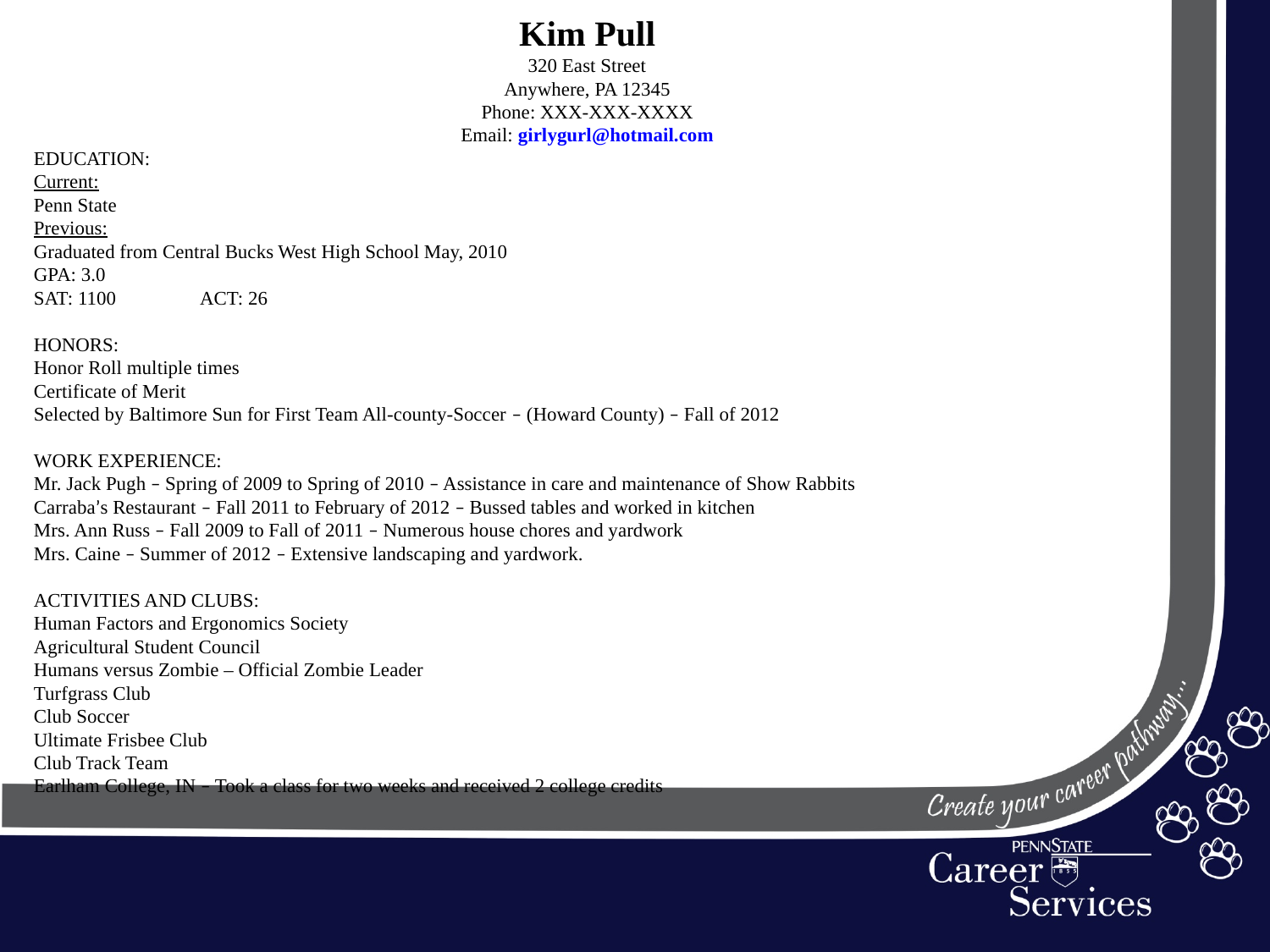

Kim Pull
320 East Street
Anywhere, PA 12345
Phone: XXX-XXX-XXXX
Email: girlygurl@hotmail.com
EDUCATION:
Current:
Penn State
Previous:
Graduated from Central Bucks West High School May, 2010
GPA: 3.0
SAT: 1100                   ACT: 26

HONORS: 
Honor Roll multiple times
Certificate of Merit
Selected by Baltimore Sun for First Team All-county-Soccer – (Howard County) – Fall of 2012

WORK EXPERIENCE:
Mr. Jack Pugh – Spring of 2009 to Spring of 2010 – Assistance in care and maintenance of Show Rabbits
Carraba’s Restaurant – Fall 2011 to February of 2012 – Bussed tables and worked in kitchen
Mrs. Ann Russ – Fall 2009 to Fall of 2011 – Numerous house chores and yardwork
Mrs. Caine – Summer of 2012 – Extensive landscaping and yardwork.

ACTIVITIES AND CLUBS:
Human Factors and Ergonomics Society
Agricultural Student Council
Humans versus Zombie – Official Zombie Leader
Turfgrass Club
Club Soccer
Ultimate Frisbee Club
Club Track Team
Earlham College, IN – Took a class for two weeks and received 2 college credits